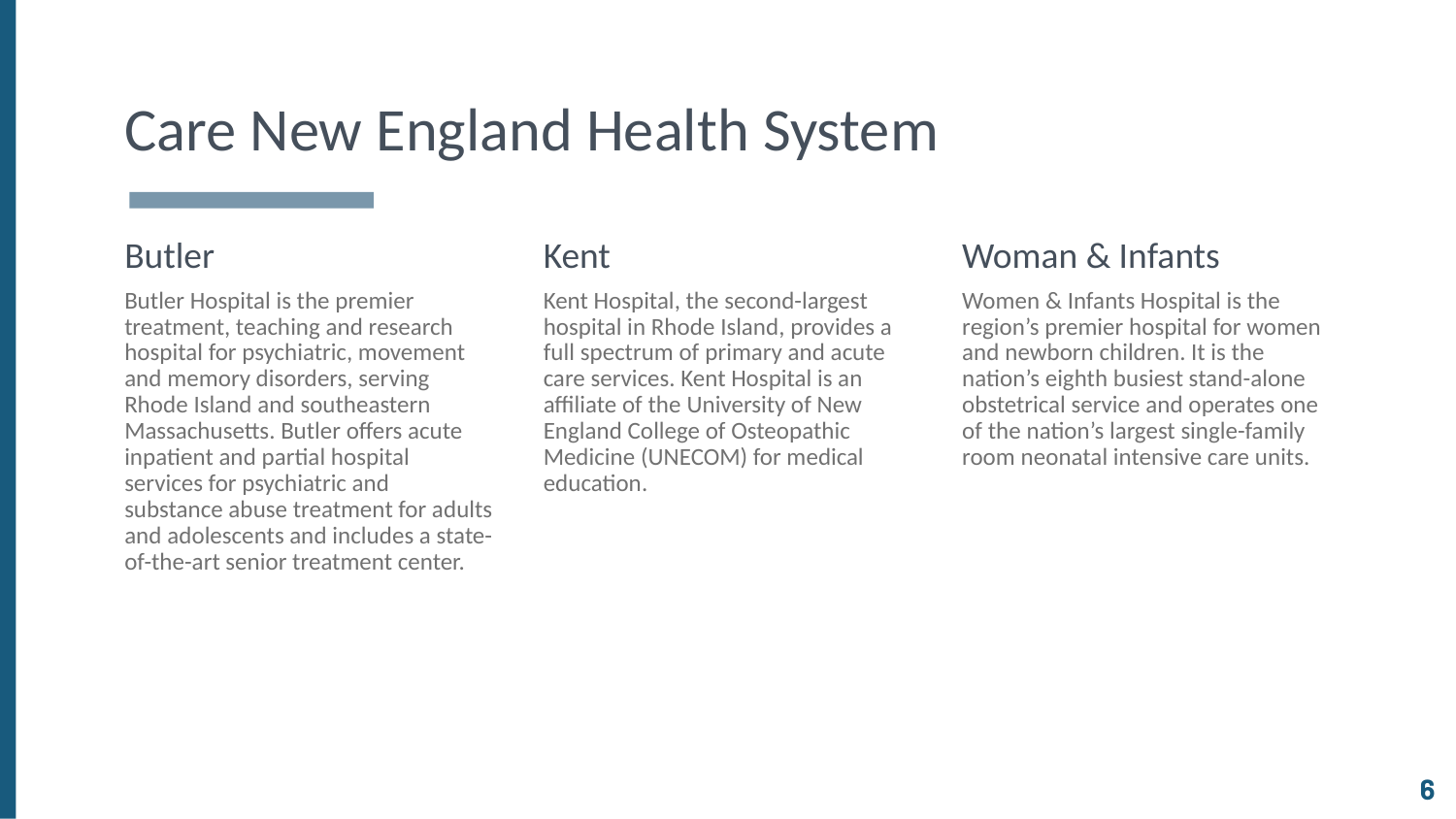

# Care New England Health System
Butler
Butler Hospital is the premier treatment, teaching and research hospital for psychiatric, movement and memory disorders, serving Rhode Island and southeastern Massachusetts. Butler offers acute inpatient and partial hospital services for psychiatric and substance abuse treatment for adults and adolescents and includes a state-of-the-art senior treatment center.
Kent
Kent Hospital, the second-largest hospital in Rhode Island, provides a full spectrum of primary and acute care services. Kent Hospital is an affiliate of the University of New England College of Osteopathic Medicine (UNECOM) for medical education.
Woman & Infants
Women & Infants Hospital is the region’s premier hospital for women and newborn children. It is the nation’s eighth busiest stand-alone obstetrical service and operates one of the nation’s largest single-family room neonatal intensive care units.
6